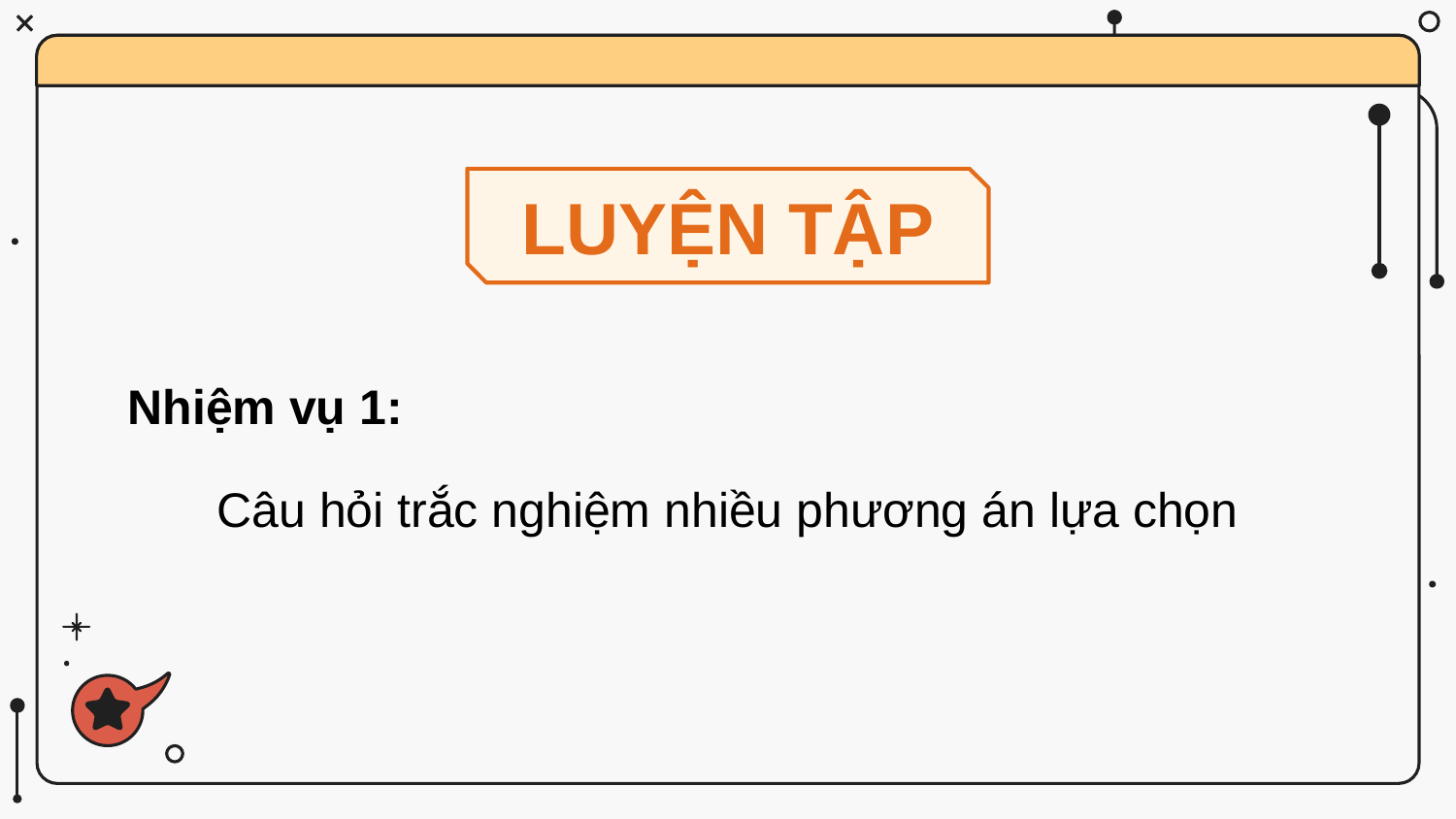

LUYỆN TẬP
Nhiệm vụ 1:
Câu hỏi trắc nghiệm nhiều phương án lựa chọn